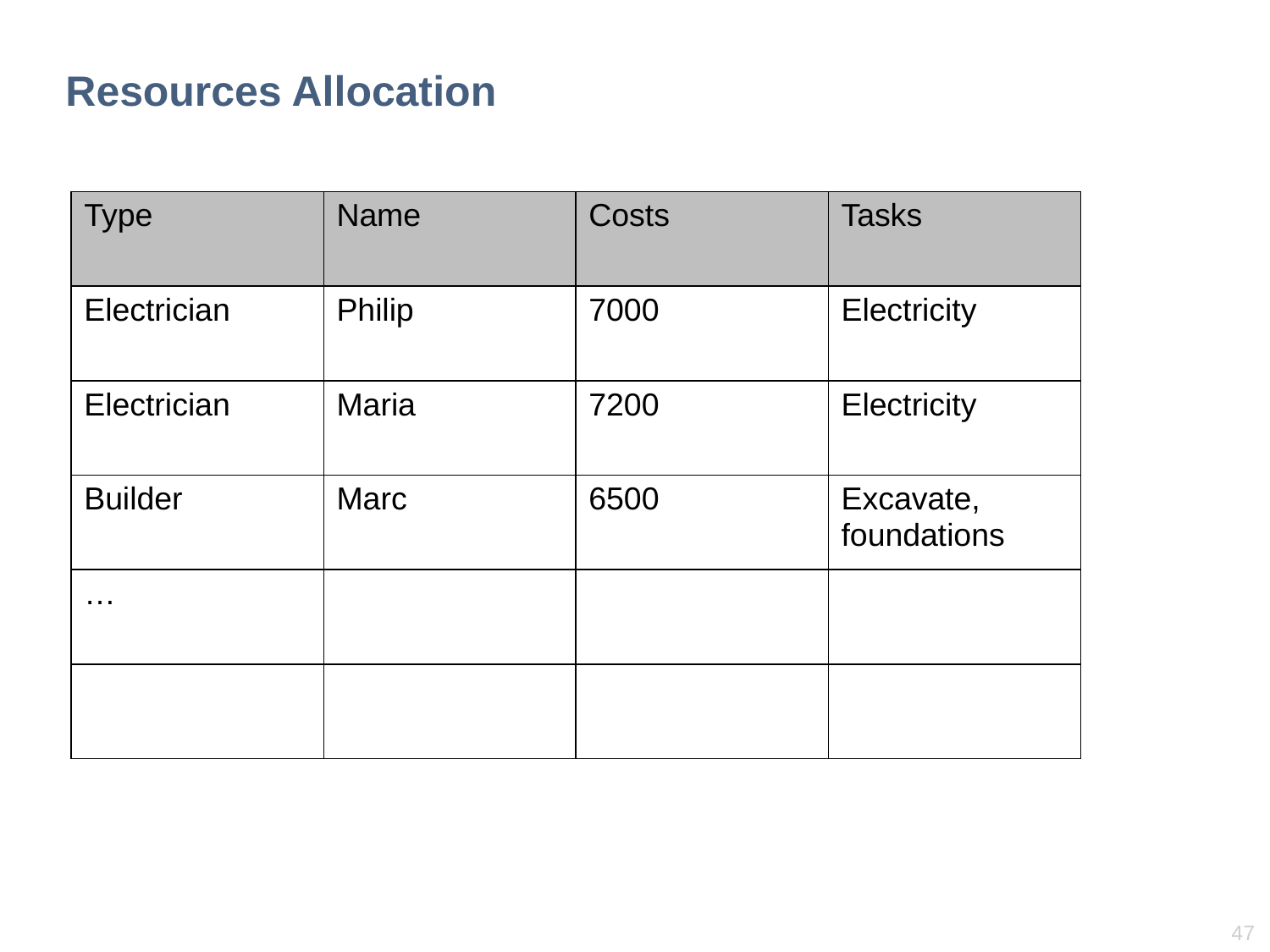

# Resources Allocation
| Type | Name | Costs | Tasks |
| --- | --- | --- | --- |
| Electrician | Philip | 7000 | Electricity |
| Electrician | Maria | 7200 | Electricity |
| Builder | Marc | 6500 | Excavate, foundations |
| … |  |  |  |
|  |  |  |  |